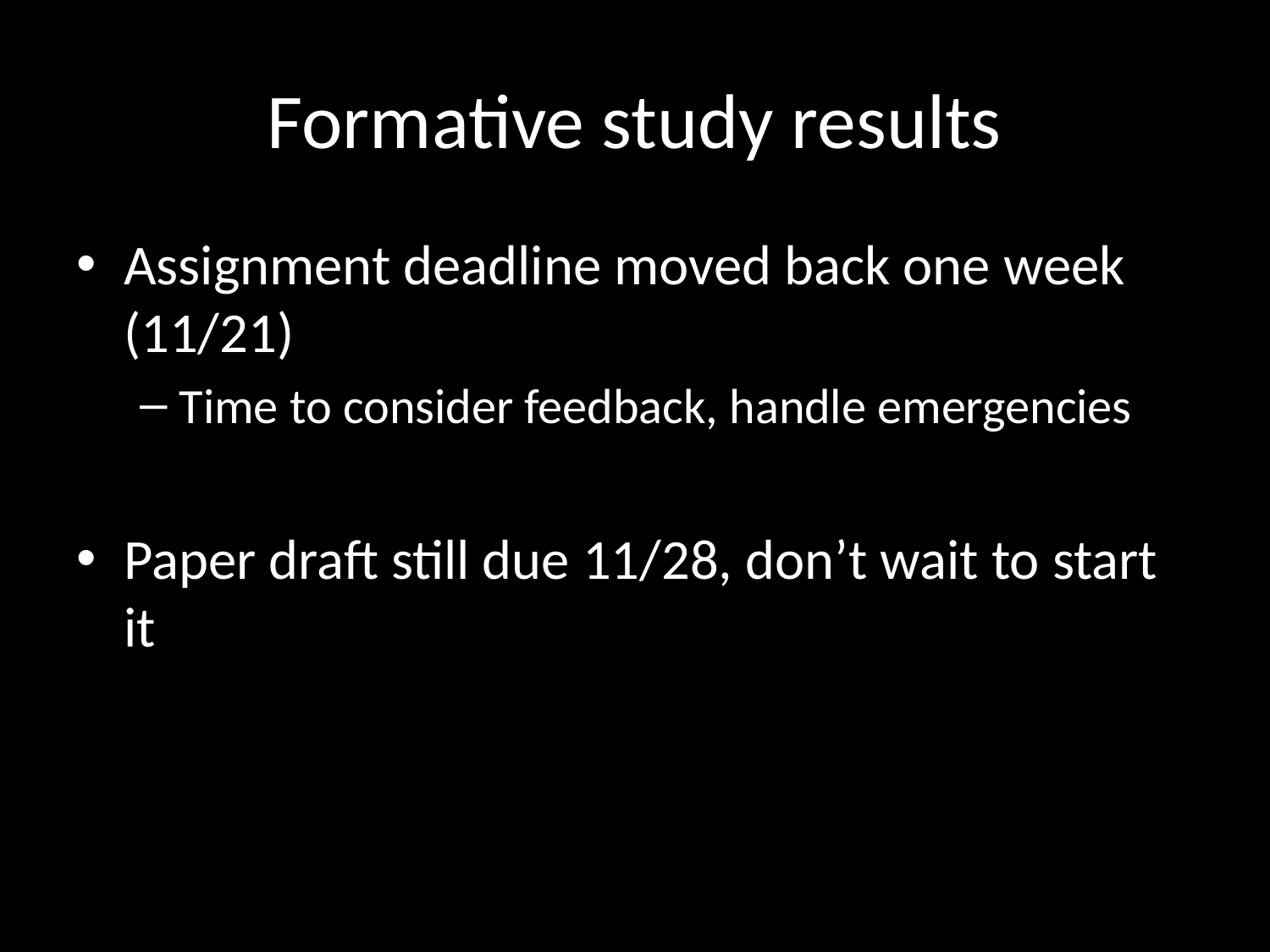

# Formative study results
Assignment deadline moved back one week (11/21)
Time to consider feedback, handle emergencies

Paper draft still due 11/28, don’t wait to start it